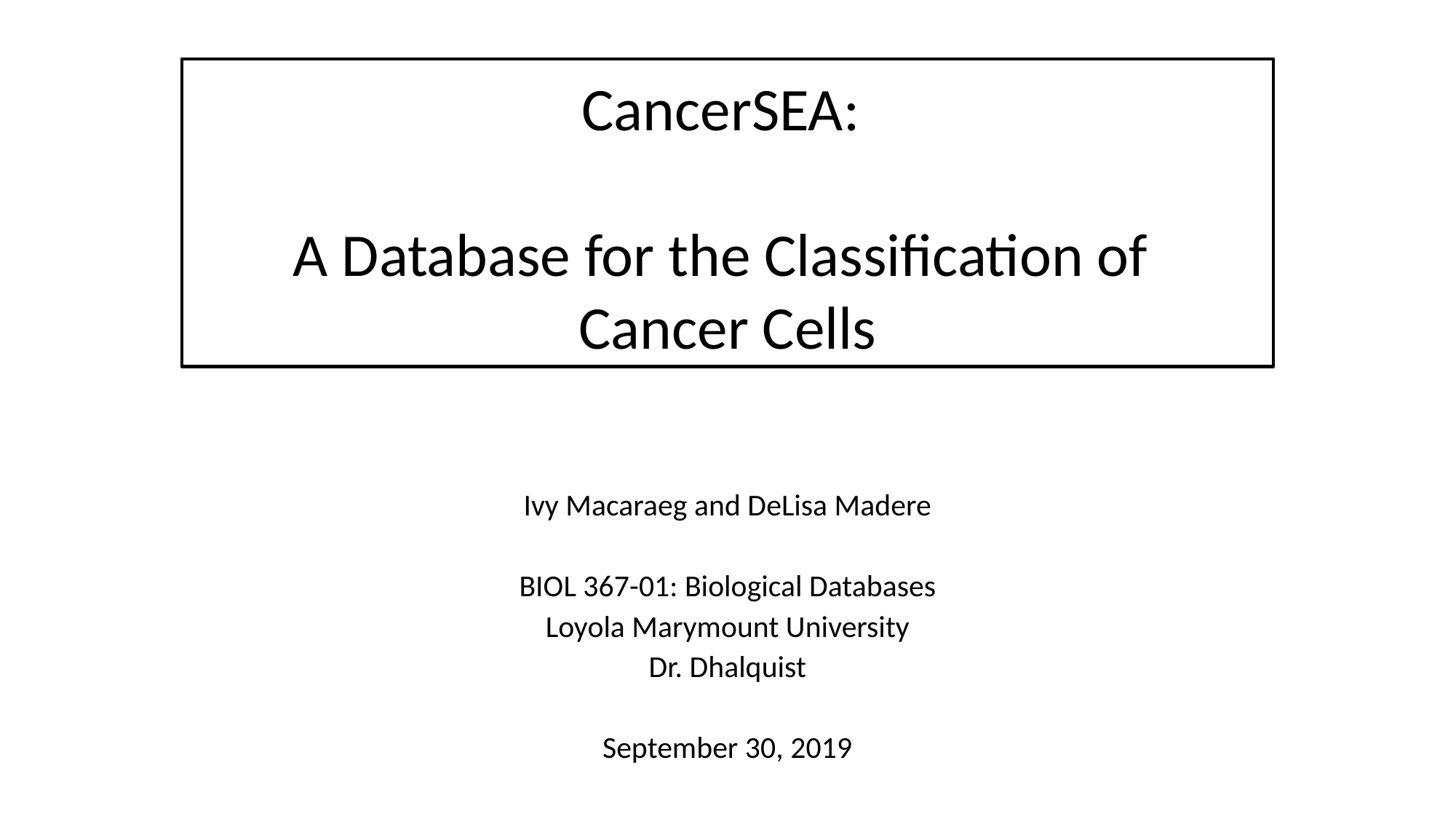

# CancerSEA: A Database for the Classification of Cancer Cells
Ivy Macaraeg and DeLisa Madere

BIOL 367-01: Biological Databases
Loyola Marymount University
Dr. Dhalquist

September 30, 2019